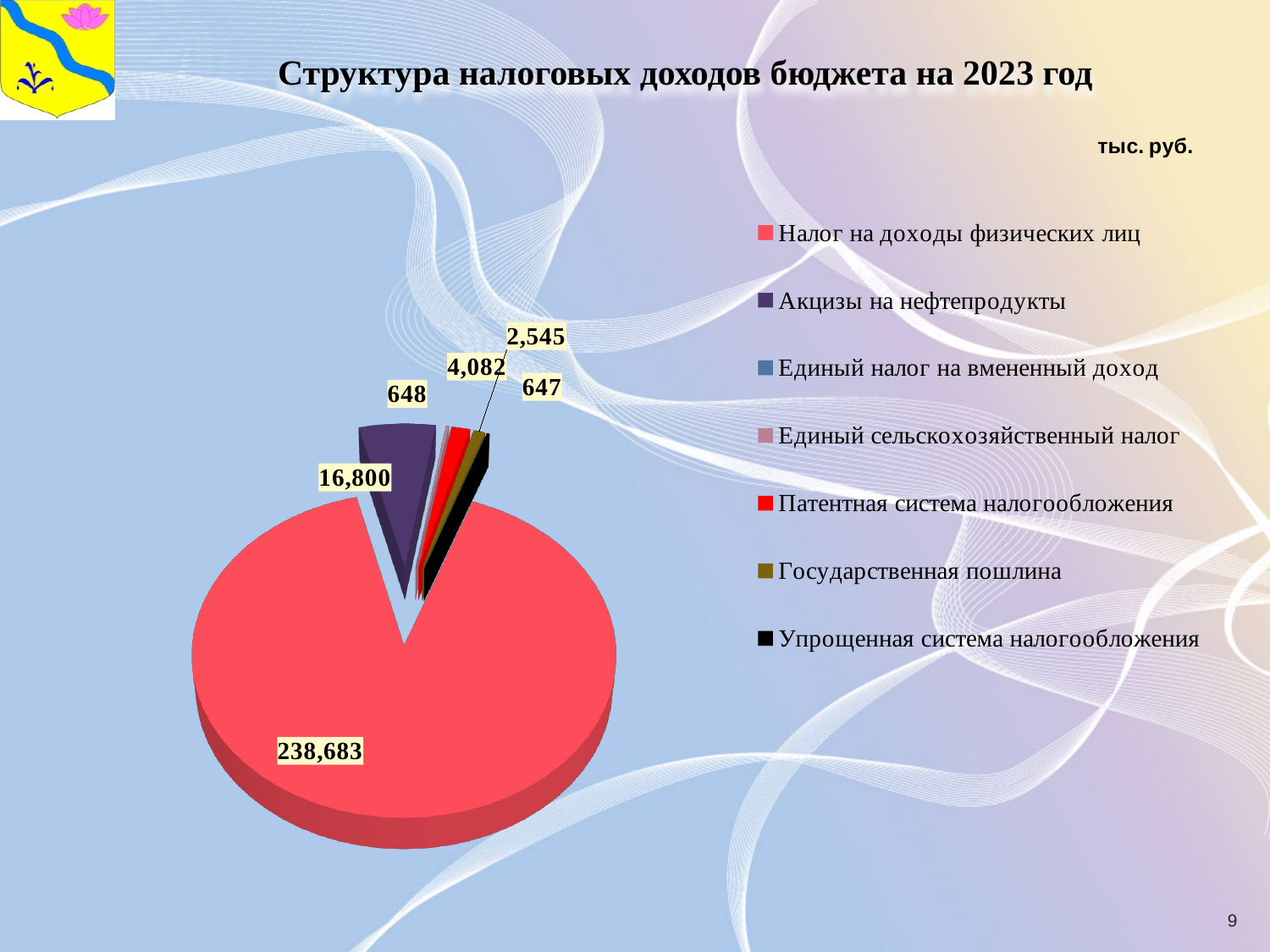

[unsupported chart]

# Структура налоговых доходов бюджета на 2023 год

9